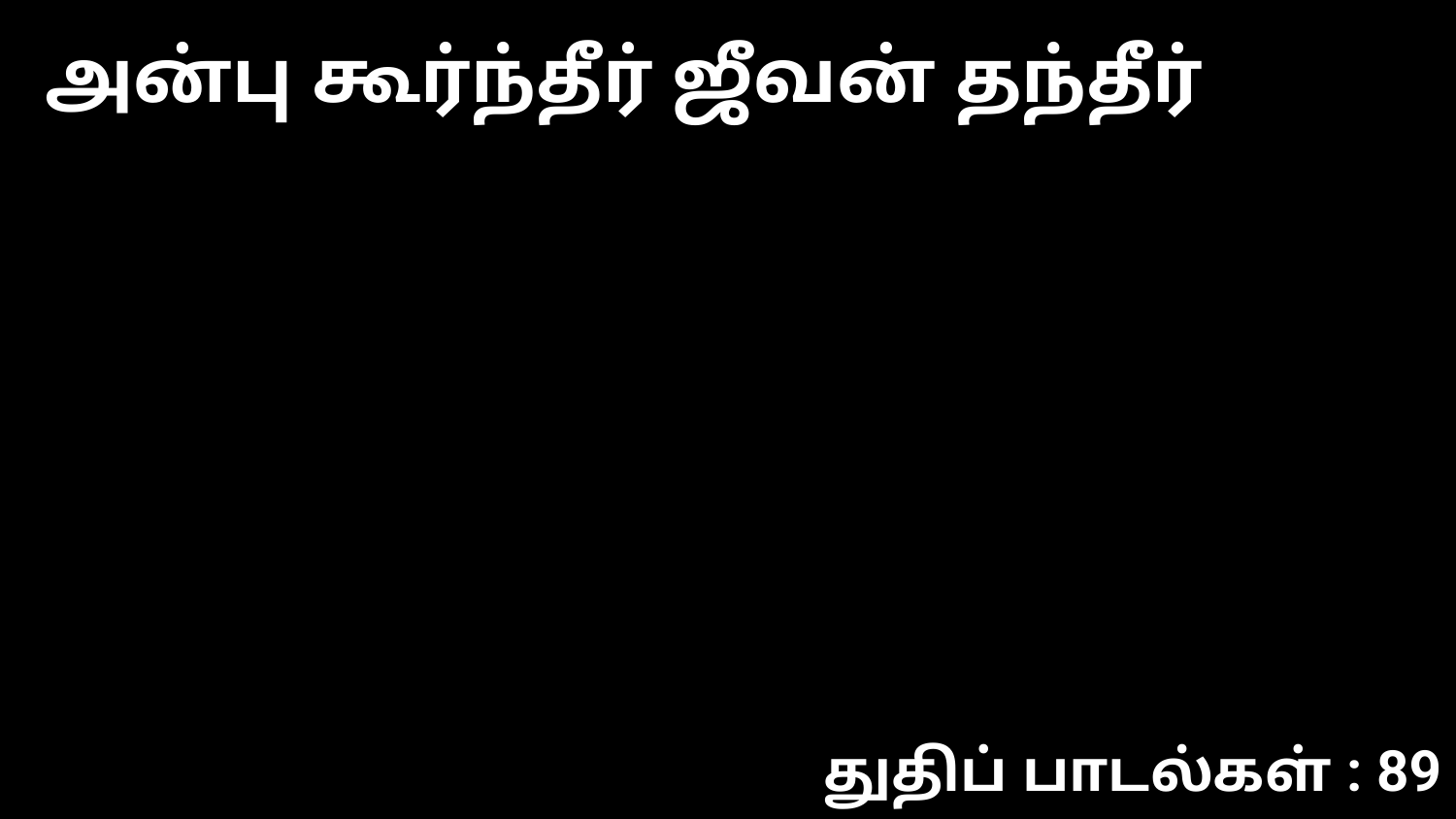

அன்பு கூர்ந்தீர் ஜீவன் தந்தீர்
துதிப் பாடல்கள் : 89